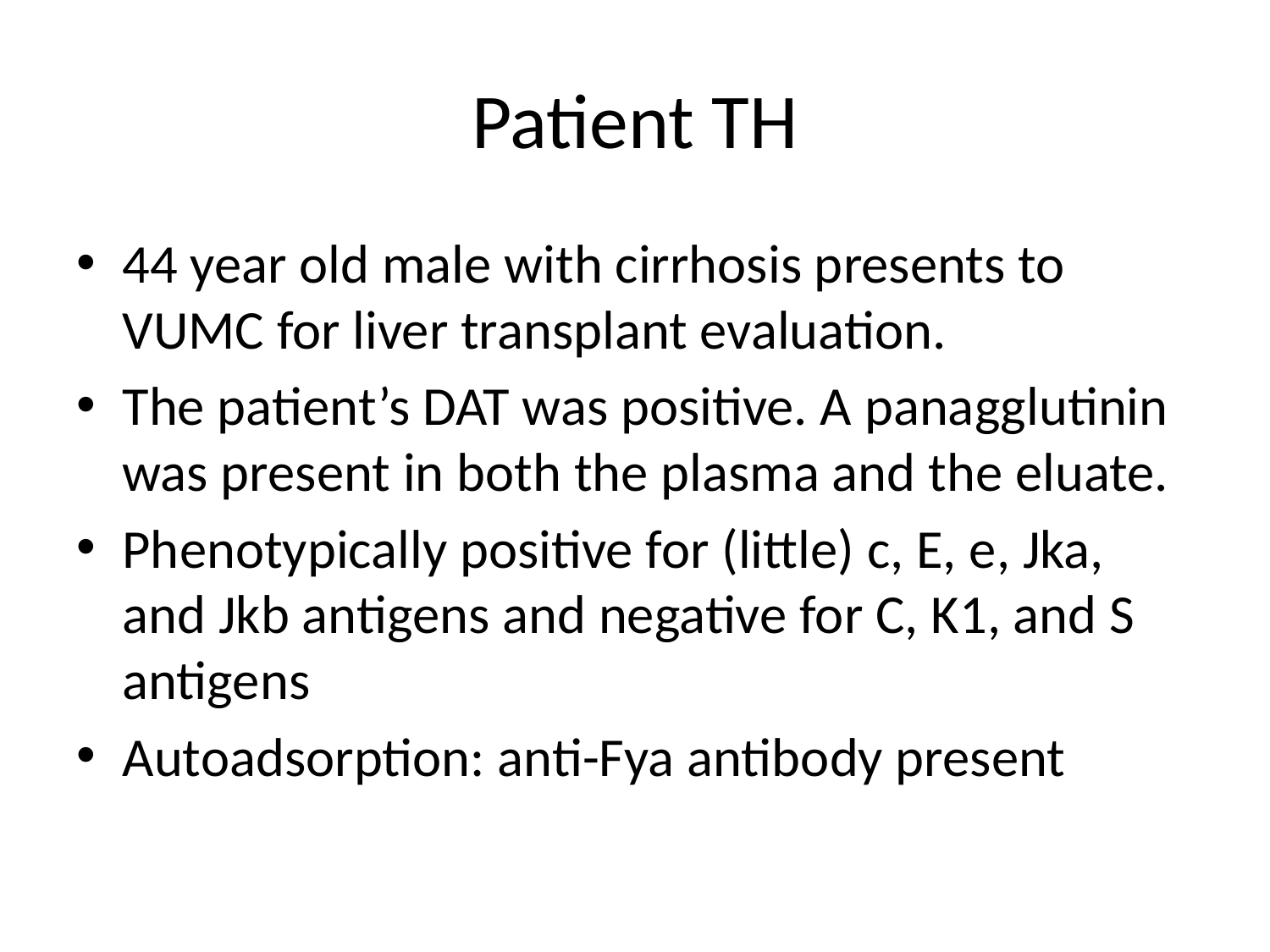

# Patient TH
44 year old male with cirrhosis presents to VUMC for liver transplant evaluation.
The patient’s DAT was positive. A panagglutinin was present in both the plasma and the eluate.
Phenotypically positive for (little) c, E, e, Jka, and Jkb antigens and negative for C, K1, and S antigens
Autoadsorption: anti-Fya antibody present